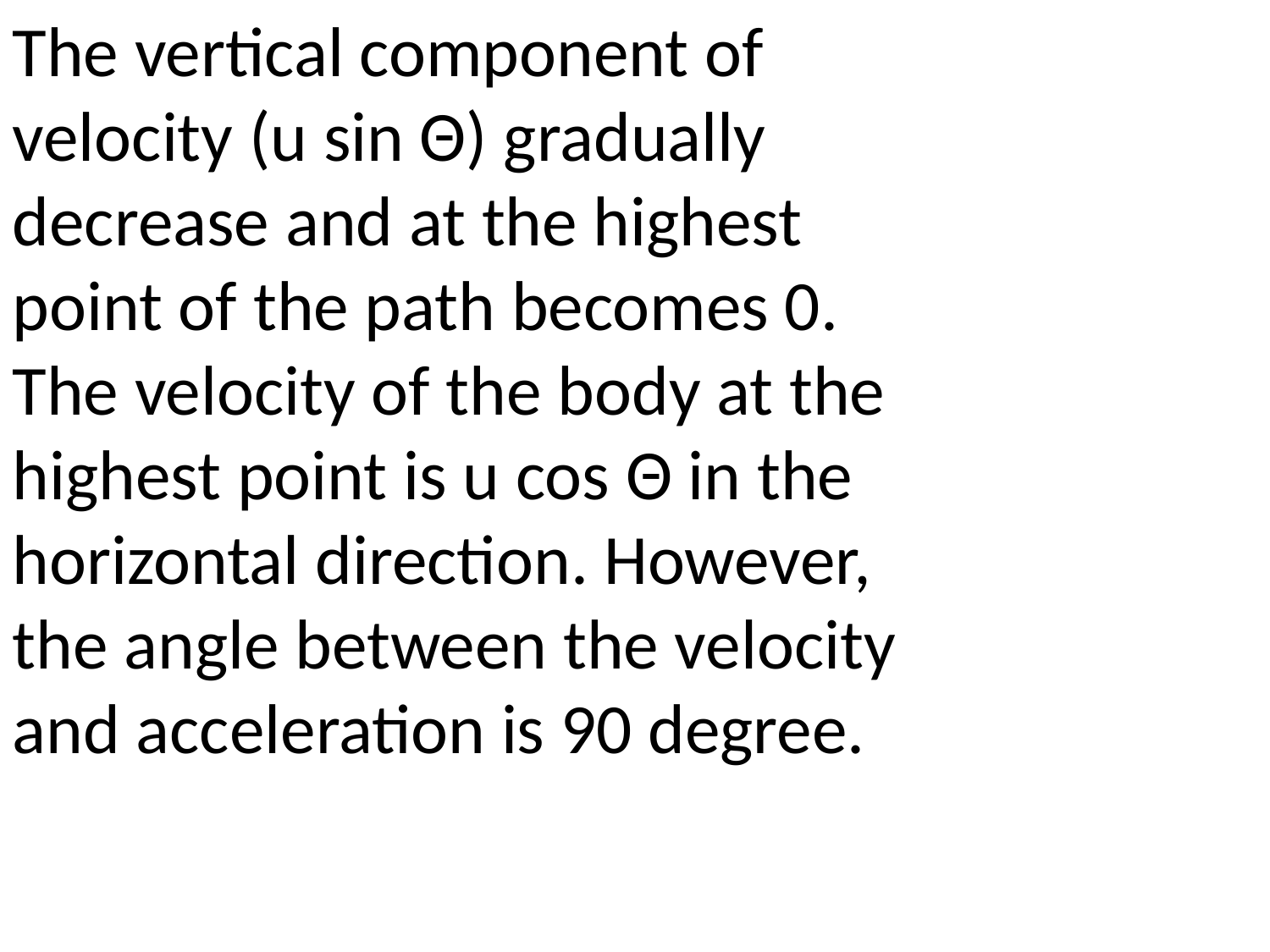

The vertical component of velocity (u sin Θ) gradually decrease and at the highest point of the path becomes 0. The velocity of the body at the highest point is u cos Θ in the horizontal direction. However, the angle between the velocity and acceleration is 90 degree.